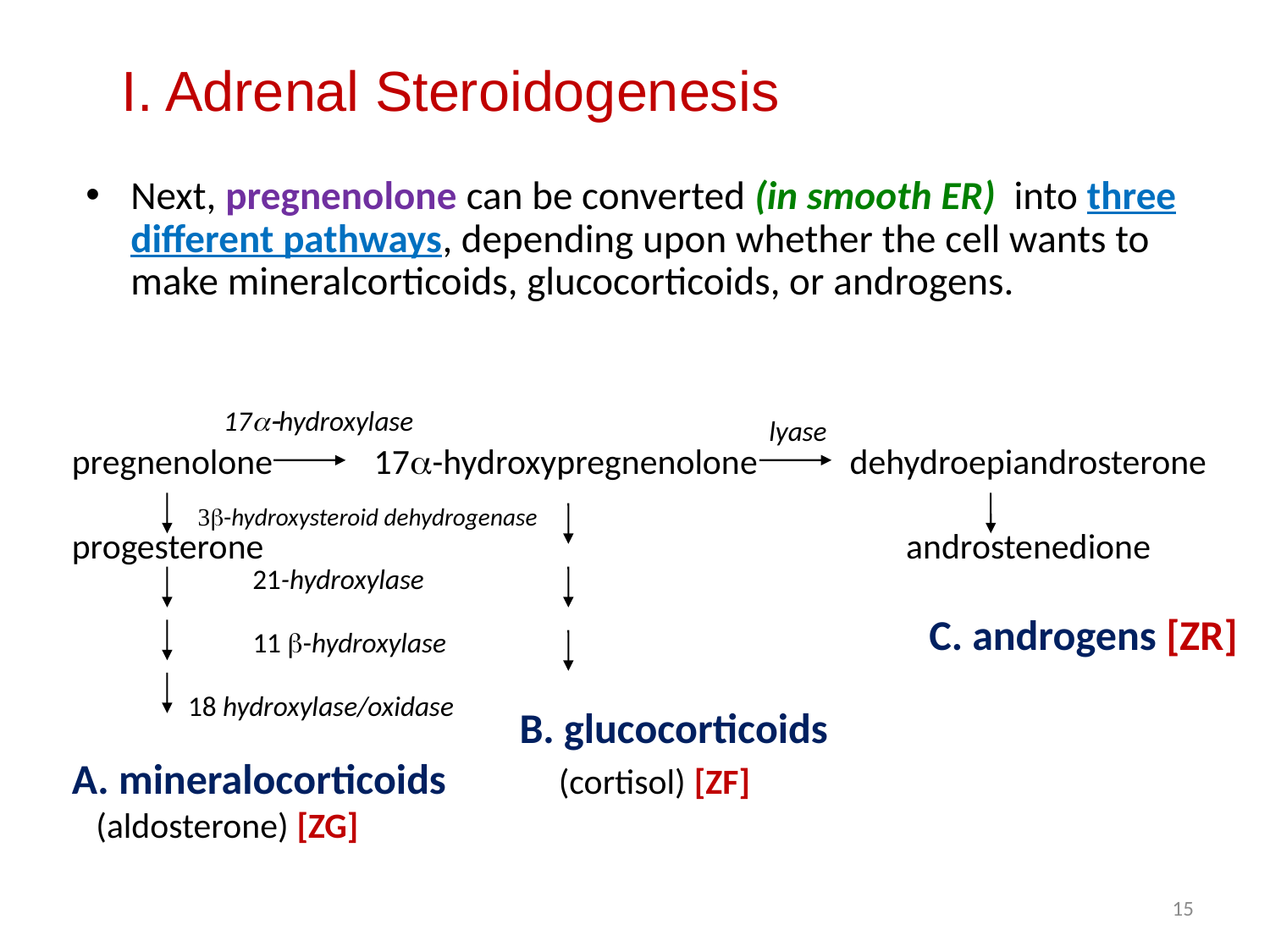

# I. Adrenal Steroidogenesis
Next, pregnenolone can be converted (in smooth ER)  into three different pathways, depending upon whether the cell wants to make mineralcorticoids, glucocorticoids, or androgens.
17α−hydroxylase
lyase
pregnenolone	      17α-hydroxypregnenolone	  dehydroepiandrosterone

progesterone					         androstenedione

                                                                                          C. androgens [ZR]

			       B. glucocorticoids
A. mineralocorticoids	             (cortisol) [ZF]
   (aldosterone) [ZG]

3β-hydroxysteroid dehydrogenase

21-hydroxylase

11 β-hydroxylase

18 hydroxylase/oxidase
15